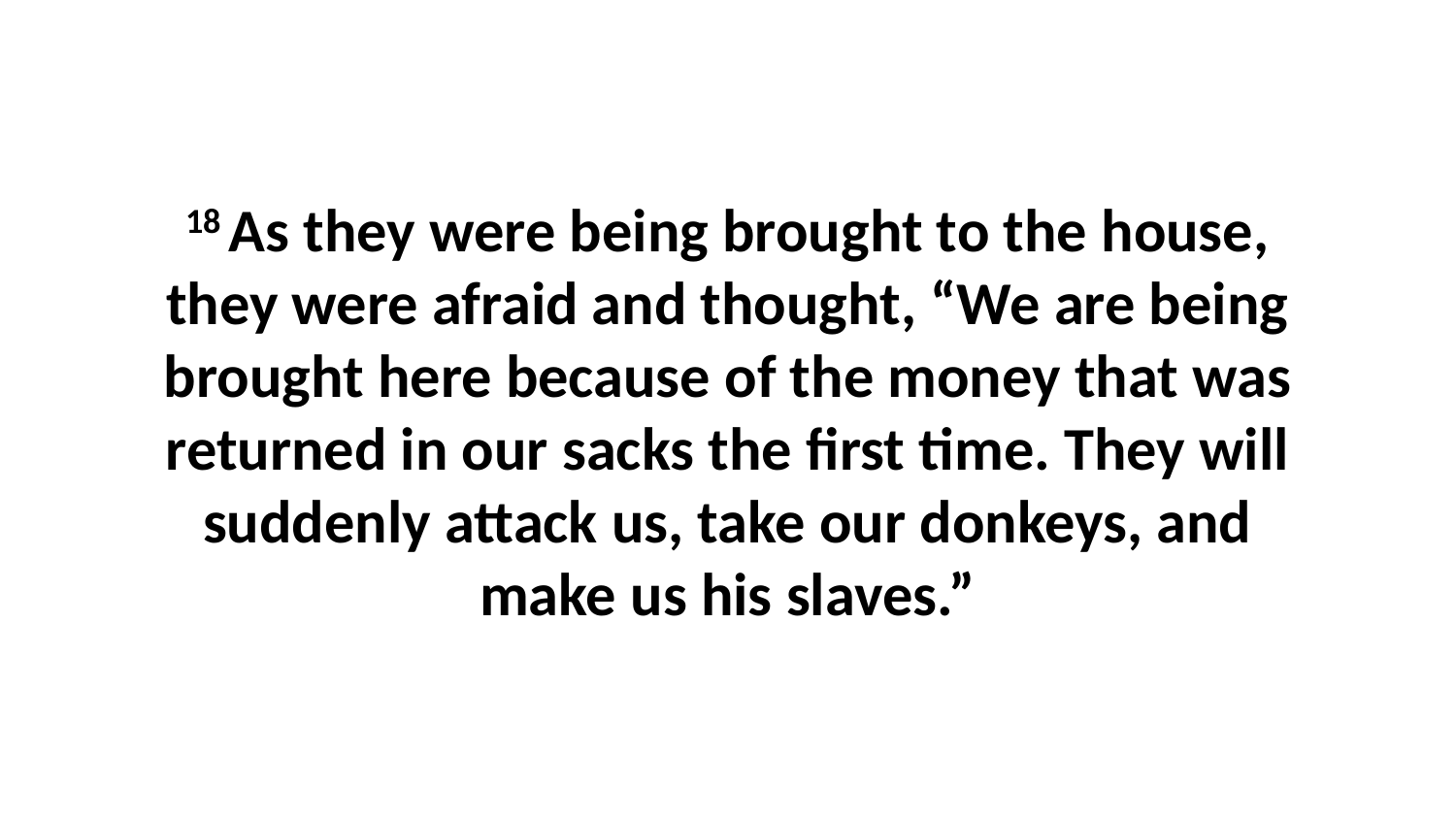

18 As they were being brought to the house, they were afraid and thought, “We are being brought here because of the money that was returned in our sacks the first time. They will suddenly attack us, take our donkeys, and make us his slaves.”